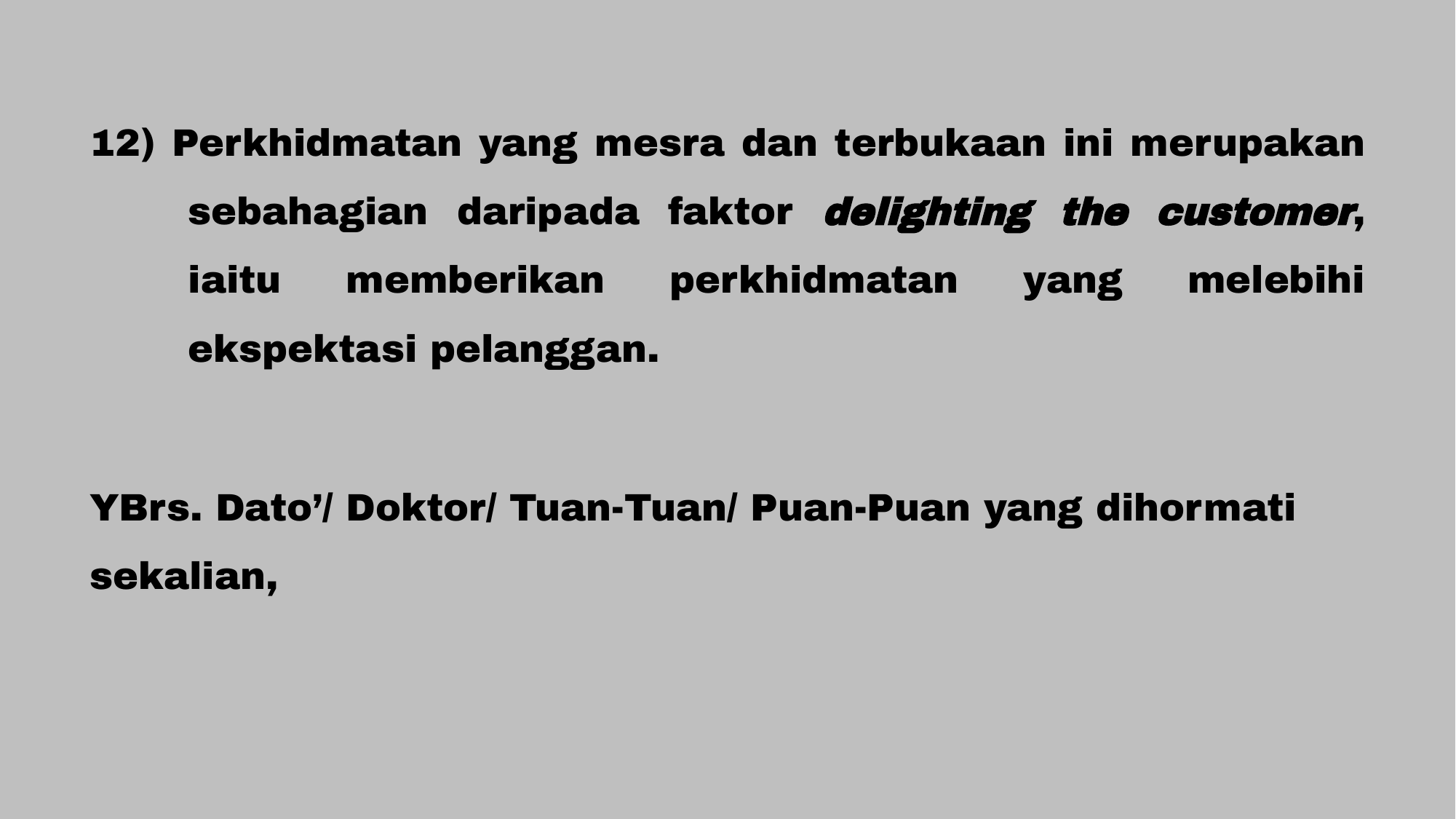

12) Perkhidmatan yang mesra dan terbukaan ini merupakan sebahagian daripada faktor delighting the customer, iaitu memberikan perkhidmatan yang melebihi ekspektasi pelanggan.

YBrs. Dato’/ Doktor/ Tuan-Tuan/ Puan-Puan yang dihormati sekalian,